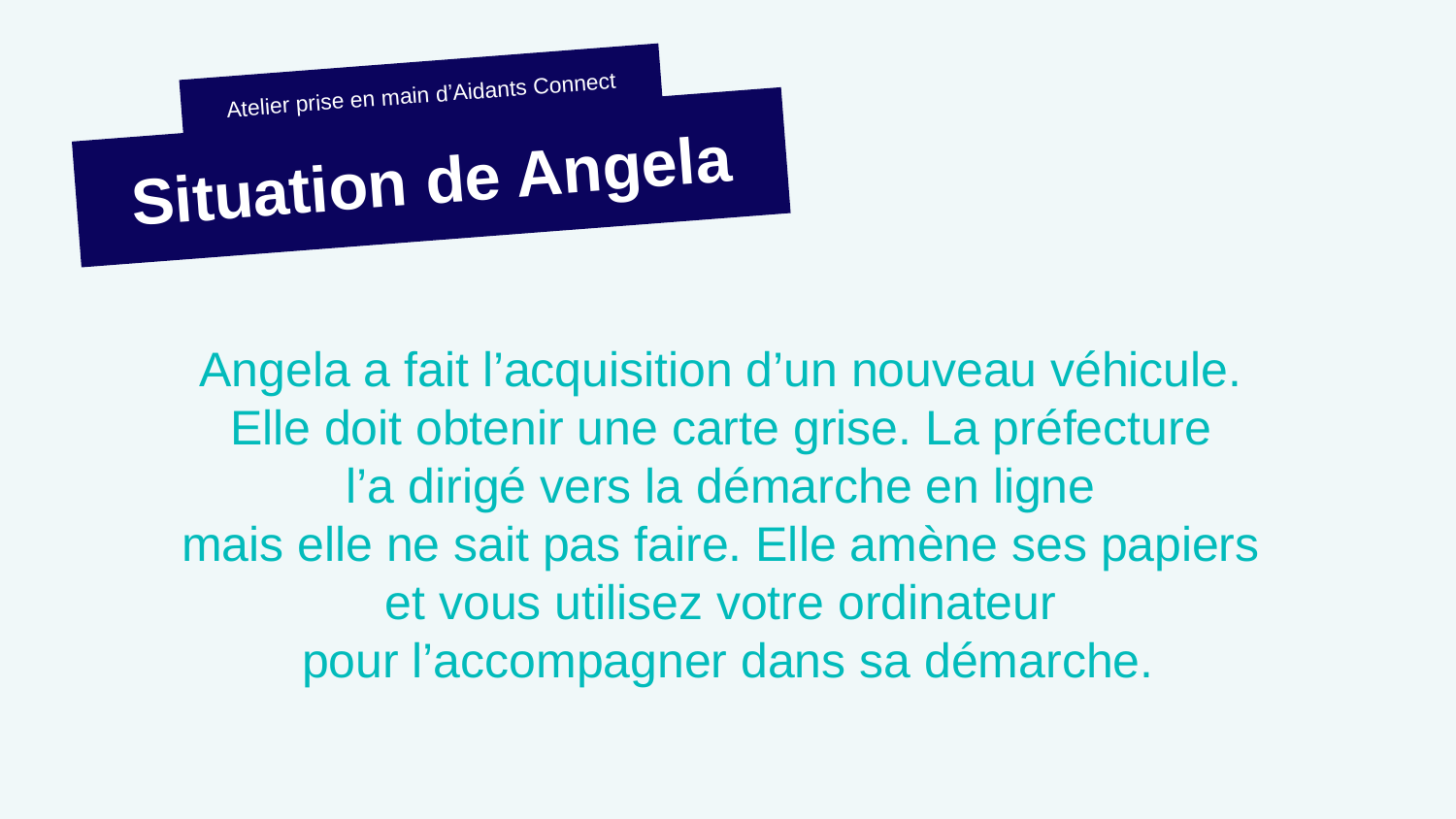

Atelier prise en main d’Aidants Connect
Situation de Angela
Angela a fait l’acquisition d’un nouveau véhicule.
Elle doit obtenir une carte grise. La préfecture
l’a dirigé vers la démarche en ligne
mais elle ne sait pas faire. Elle amène ses papiers
et vous utilisez votre ordinateur
pour l’accompagner dans sa démarche.